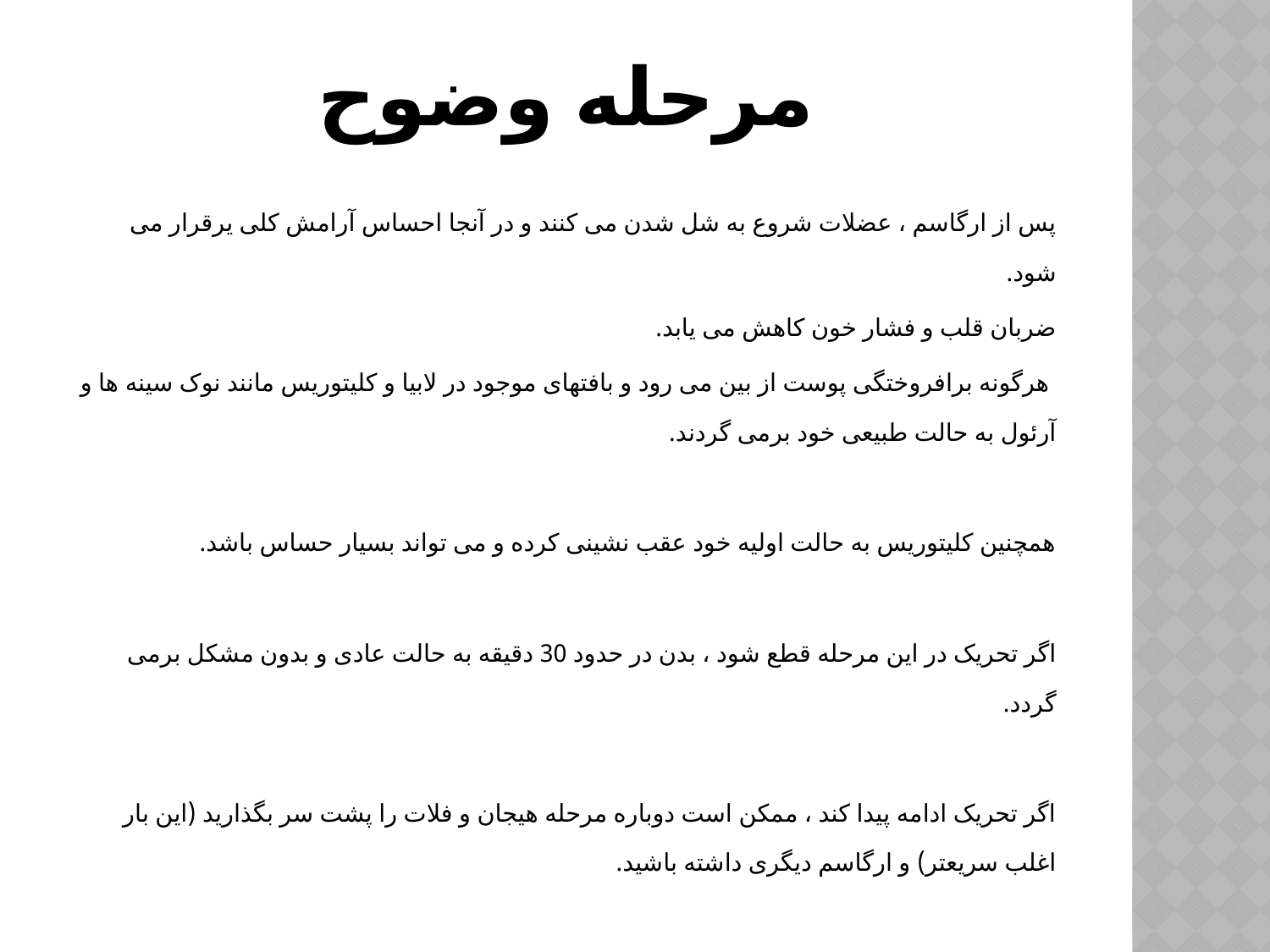

# مرحله وضوح

پس از ارگاسم ، عضلات شروع به شل شدن می کنند و در آنجا احساس آرامش کلی یرقرار می شود.
ضربان قلب و فشار خون کاهش می یابد.
 هرگونه برافروختگی پوست از بین می رود و بافتهای موجود در لابیا و کلیتوریس مانند نوک سینه ها و آرئول به حالت طبیعی خود برمی گردند.

همچنین کلیتوریس به حالت اولیه خود عقب نشینی کرده و می تواند بسیار حساس باشد.

اگر تحریک در این مرحله قطع شود ، بدن در حدود 30 دقیقه به حالت عادی و بدون مشکل برمی گردد.

اگر تحریک ادامه پیدا کند ، ممکن است دوباره مرحله هیجان و فلات را پشت سر بگذارید (این بار اغلب سریعتر) و ارگاسم دیگری داشته باشید.